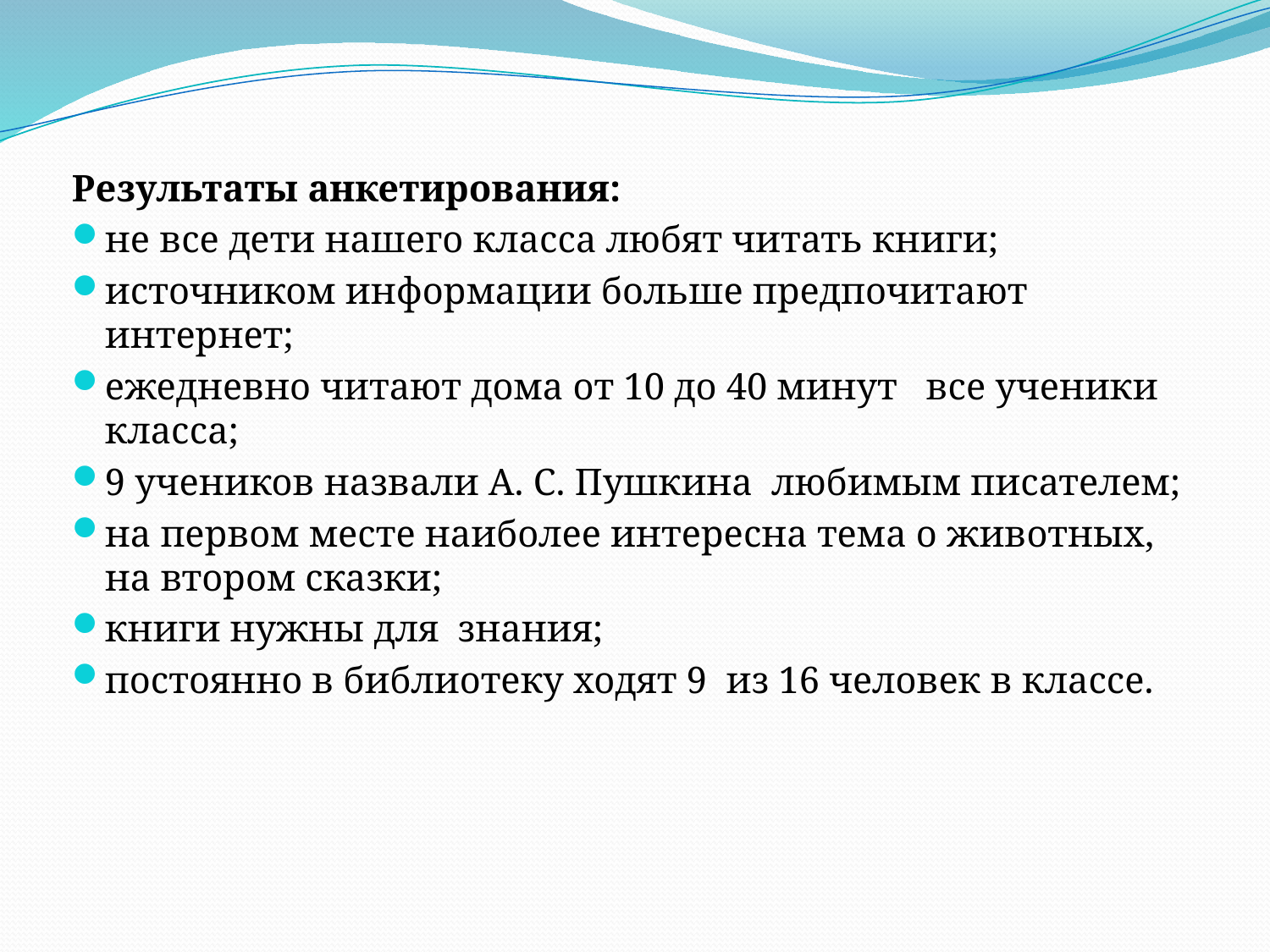

Результаты анкетирования:
не все дети нашего класса любят читать книги;
источником информации больше предпочитают интернет;
ежедневно читают дома от 10 до 40 минут   все ученики класса;
9 учеников назвали А. С. Пушкина  любимым писателем;
на первом месте наиболее интересна тема о животных, на втором сказки;
книги нужны для  знания;
постоянно в библиотеку ходят 9  из 16 человек в классе.